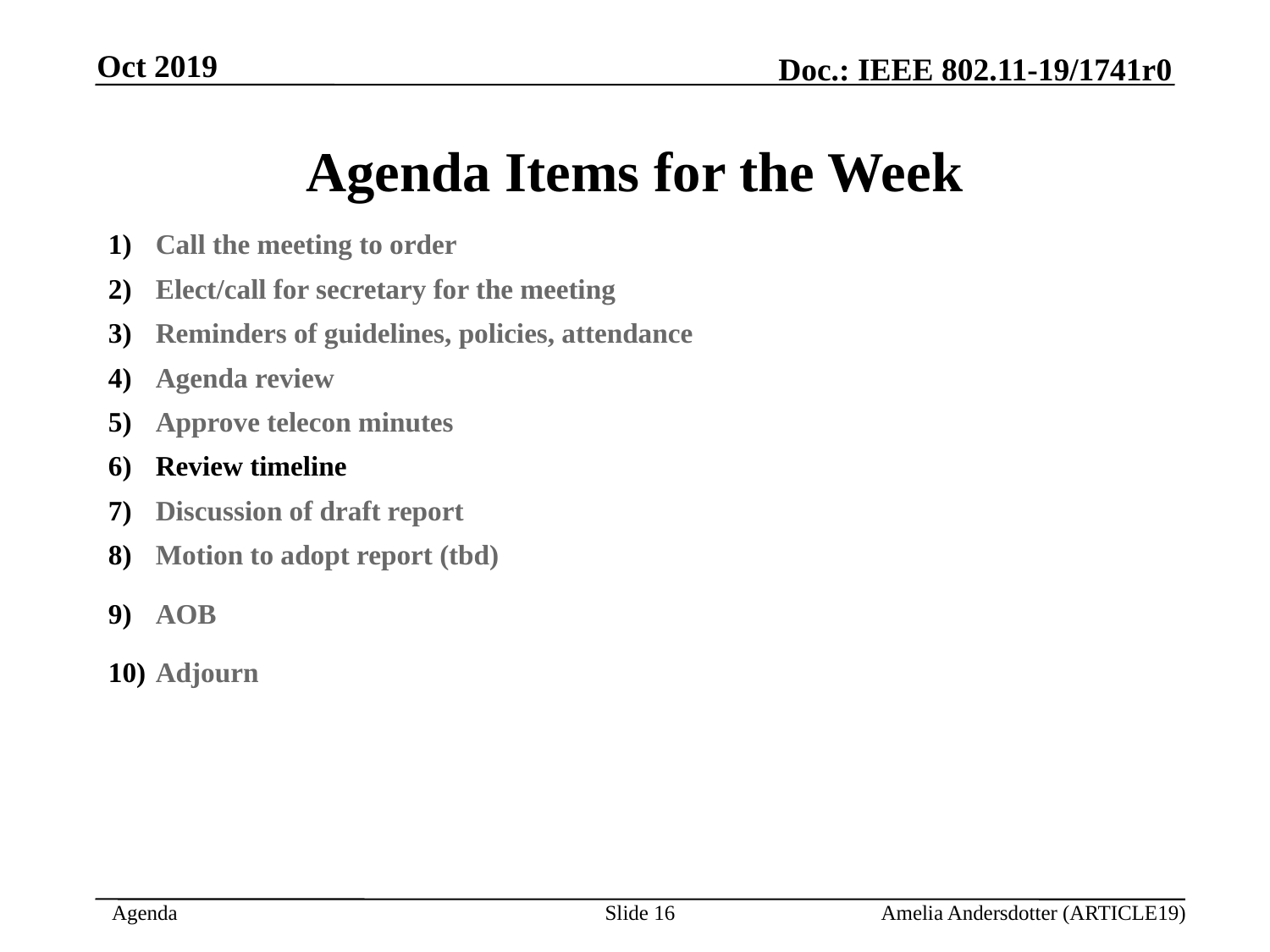

Oct 2019
Agenda Items for the Week
Call the meeting to order
Elect/call for secretary for the meeting
Reminders of guidelines, policies, attendance
Agenda review
Approve telecon minutes
Review timeline
Discussion of draft report
Motion to adopt report (tbd)
AOB
Adjourn
Slide 16
Amelia Andersdotter (ARTICLE19)